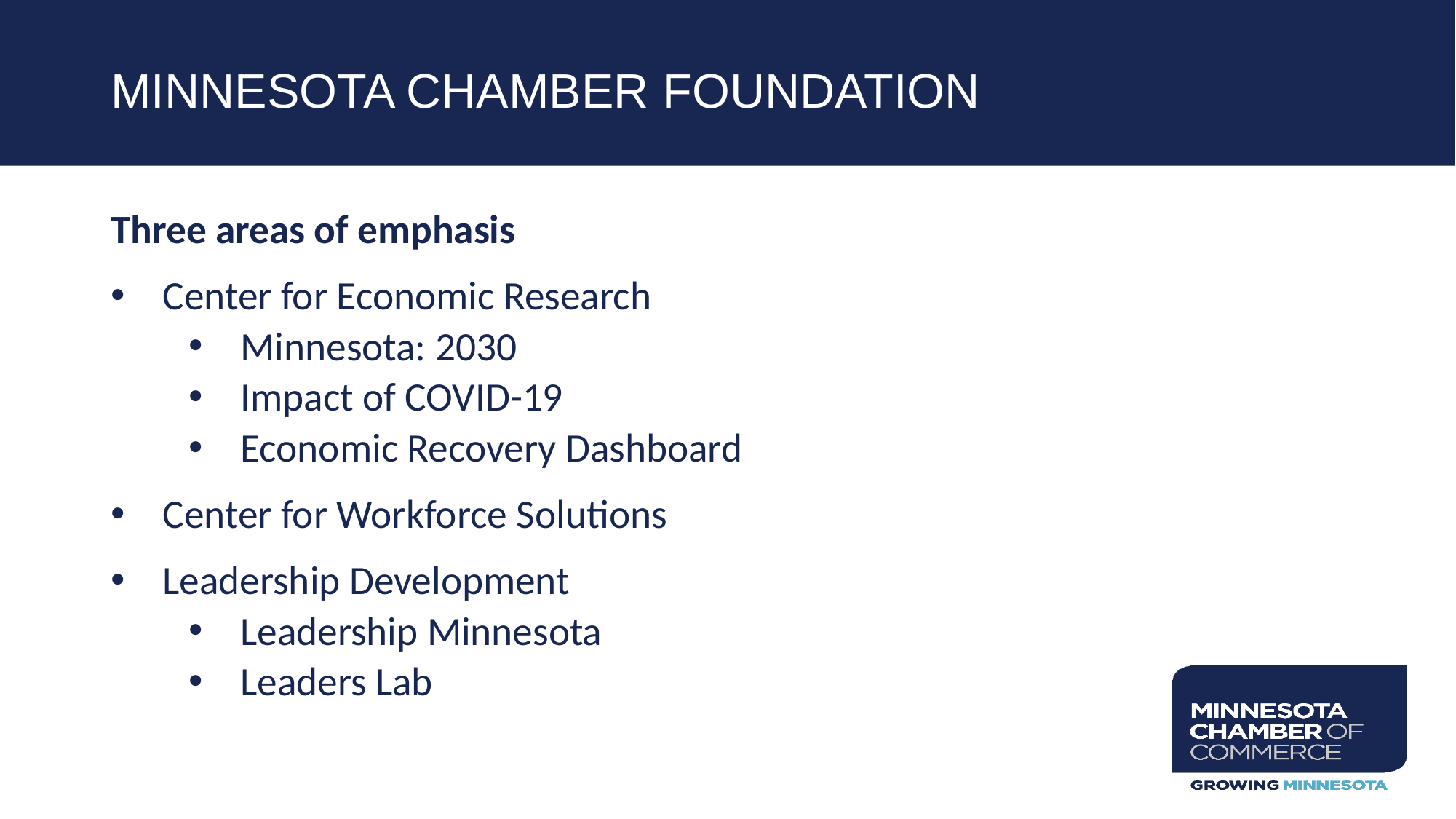

# minnESOTA CHAMBER FOUNDATION
Three areas of emphasis
Center for Economic Research
Minnesota: 2030
Impact of COVID-19
Economic Recovery Dashboard
Center for Workforce Solutions
Leadership Development
Leadership Minnesota
Leaders Lab